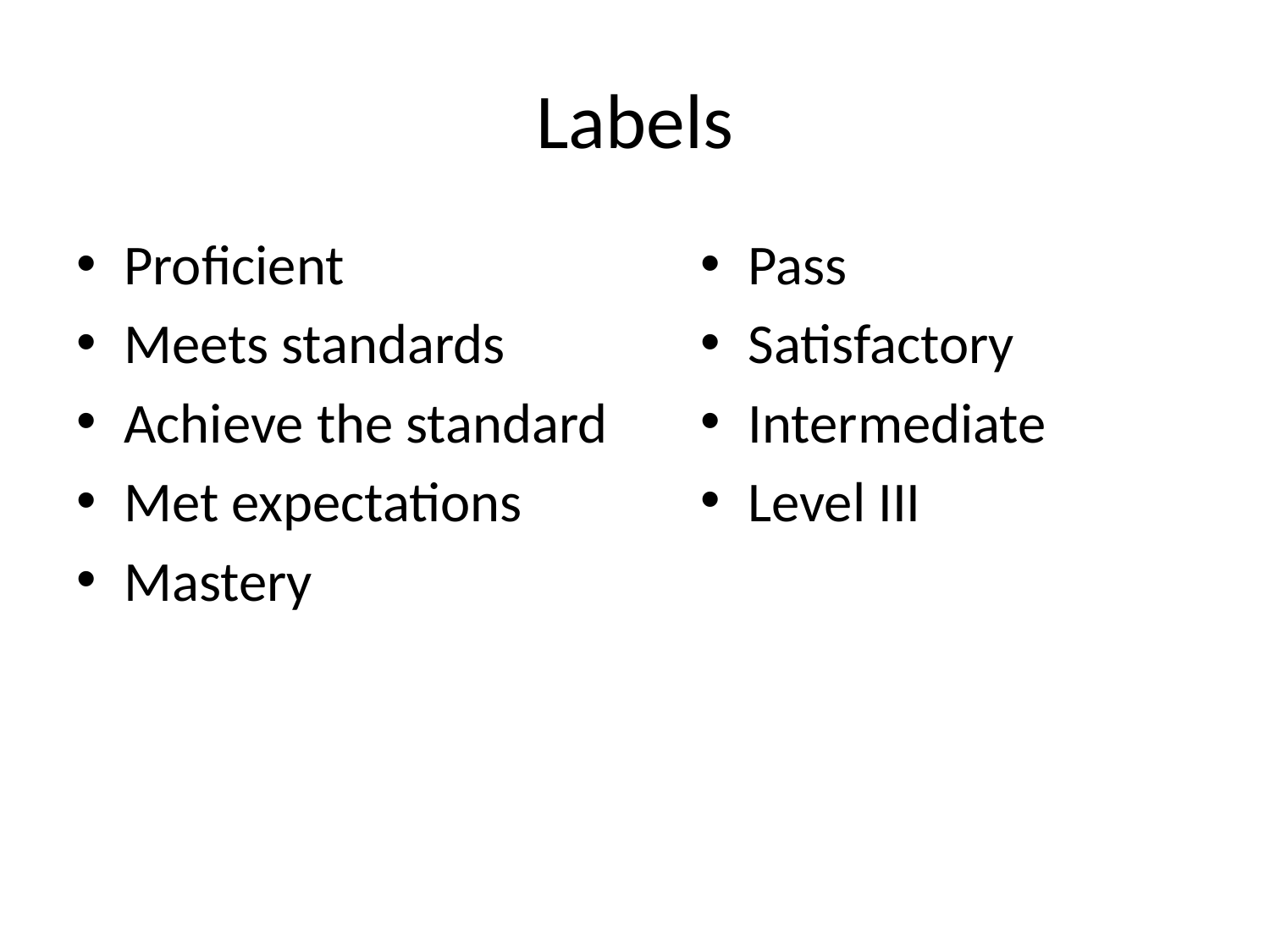

# Labels
Proficient
Meets standards
Achieve the standard
Met expectations
Mastery

Pass
Satisfactory
Intermediate
Level III